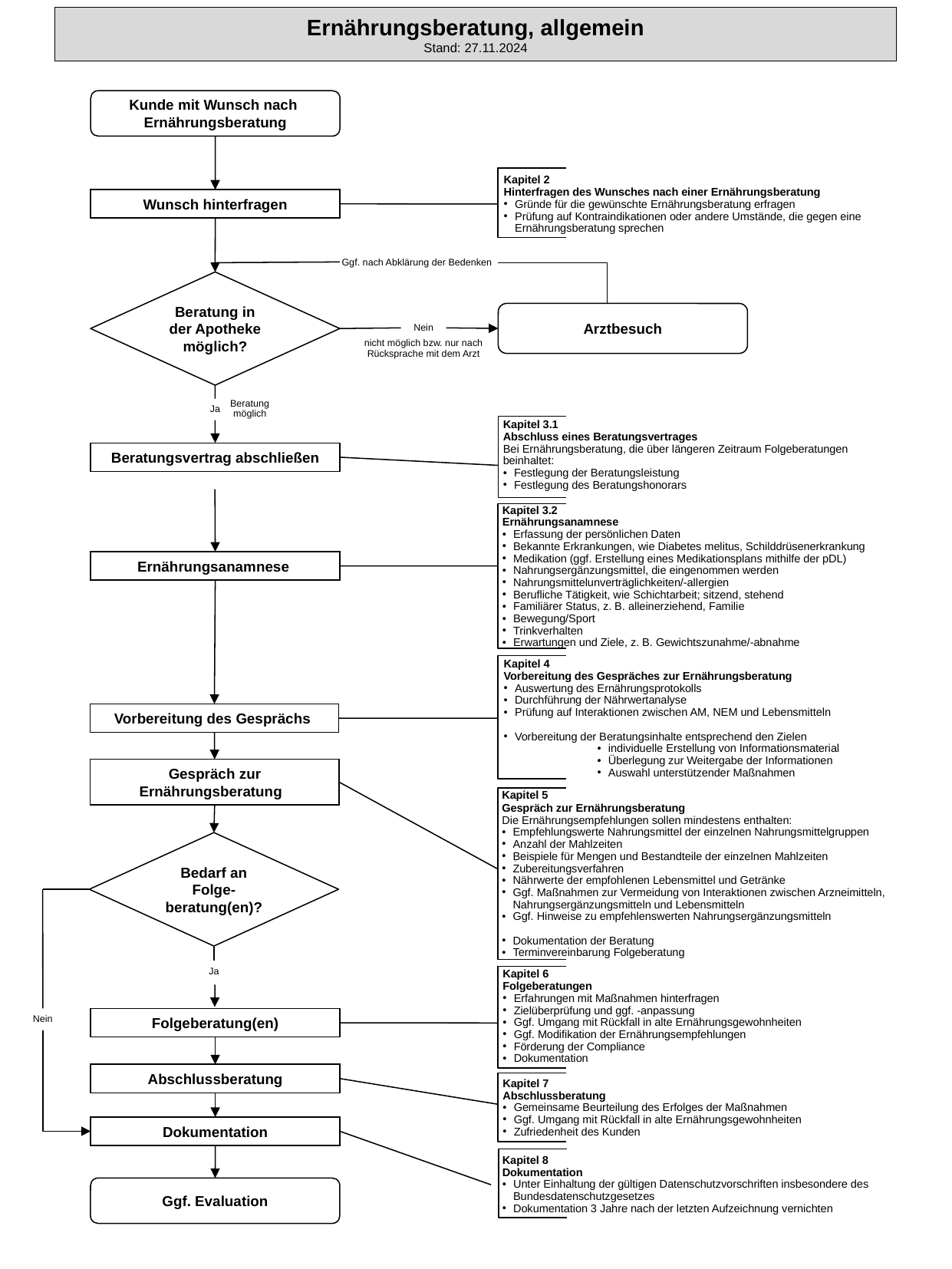

Ernährungsberatung, allgemein
Stand: 27.11.2024
Kunde mit Wunsch nach
Ernährungsberatung

Kapitel 2
Hinterfragen des Wunsches nach einer Ernährungsberatung
Gründe für die gewünschte Ernährungsberatung erfragen
Prüfung auf Kontraindikationen oder andere Umstände, die gegen eine Ernährungsberatung sprechen
Wunsch hinterfragen
Ggf. nach Abklärung der Bedenken
Beratung in der Apotheke möglich?
Arztbesuch
Nein
nicht möglich bzw. nur nach Rücksprache mit dem Arzt
Beratung möglich
Ja
Kapitel 3.1
Abschluss eines Beratungsvertrages
Bei Ernährungsberatung, die über längeren Zeitraum Folgeberatungen beinhaltet:
Festlegung der Beratungsleistung
Festlegung des Beratungshonorars

Beratungsvertrag abschließen
Kapitel 3.2
Ernährungsanamnese
Erfassung der persönlichen Daten
Bekannte Erkrankungen, wie Diabetes melitus, Schilddrüsenerkrankung
Medikation (ggf. Erstellung eines Medikationsplans mithilfe der pDL)
Nahrungsergänzungsmittel, die eingenommen werden
Nahrungsmittelunverträglichkeiten/-allergien
Berufliche Tätigkeit, wie Schichtarbeit; sitzend, stehend
Familiärer Status, z. B. alleinerziehend, Familie
Bewegung/Sport
Trinkverhalten
Erwartungen und Ziele, z. B. Gewichtszunahme/-abnahme

Ernährungsanamnese
Kapitel 4
Vorbereitung des Gespräches zur Ernährungsberatung
Auswertung des Ernährungsprotokolls
Durchführung der Nährwertanalyse
Prüfung auf Interaktionen zwischen AM, NEM und Lebensmitteln

Vorbereitung der Beratungsinhalte entsprechend den Zielen
individuelle Erstellung von Informationsmaterial
Überlegung zur Weitergabe der Informationen
Auswahl unterstützender Maßnahmen

Vorbereitung des Gesprächs
Gespräch zur Ernährungsberatung
Kapitel 5
Gespräch zur Ernährungsberatung
Die Ernährungsempfehlungen sollen mindestens enthalten:
Empfehlungswerte Nahrungsmittel der einzelnen Nahrungsmittelgruppen
Anzahl der Mahlzeiten
Beispiele für Mengen und Bestandteile der einzelnen Mahlzeiten
Zubereitungsverfahren
Nährwerte der empfohlenen Lebensmittel und Getränke
Ggf. Maßnahmen zur Vermeidung von Interaktionen zwischen Arzneimitteln, Nahrungsergänzungsmitteln und Lebensmitteln
Ggf. Hinweise zu empfehlenswerten Nahrungsergänzungsmitteln

Dokumentation der Beratung
Terminvereinbarung Folgeberatung

Bedarf an Folge-beratung(en)?

Ja
Kapitel 6
Folgeberatungen
Erfahrungen mit Maßnahmen hinterfragen
Zielüberprüfung und ggf. -anpassung
Ggf. Umgang mit Rückfall in alte Ernährungsgewohnheiten
Ggf. Modifikation der Ernährungsempfehlungen
Förderung der Compliance
Dokumentation

Nein
Folgeberatung(en)
Abschlussberatung
Kapitel 7
Abschlussberatung
Gemeinsame Beurteilung des Erfolges der Maßnahmen
Ggf. Umgang mit Rückfall in alte Ernährungsgewohnheiten
Zufriedenheit des Kunden

Dokumentation

Kapitel 8
Dokumentation
Unter Einhaltung der gültigen Datenschutzvorschriften insbesondere des Bundesdatenschutzgesetzes
Dokumentation 3 Jahre nach der letzten Aufzeichnung vernichten
Ggf. Evaluation